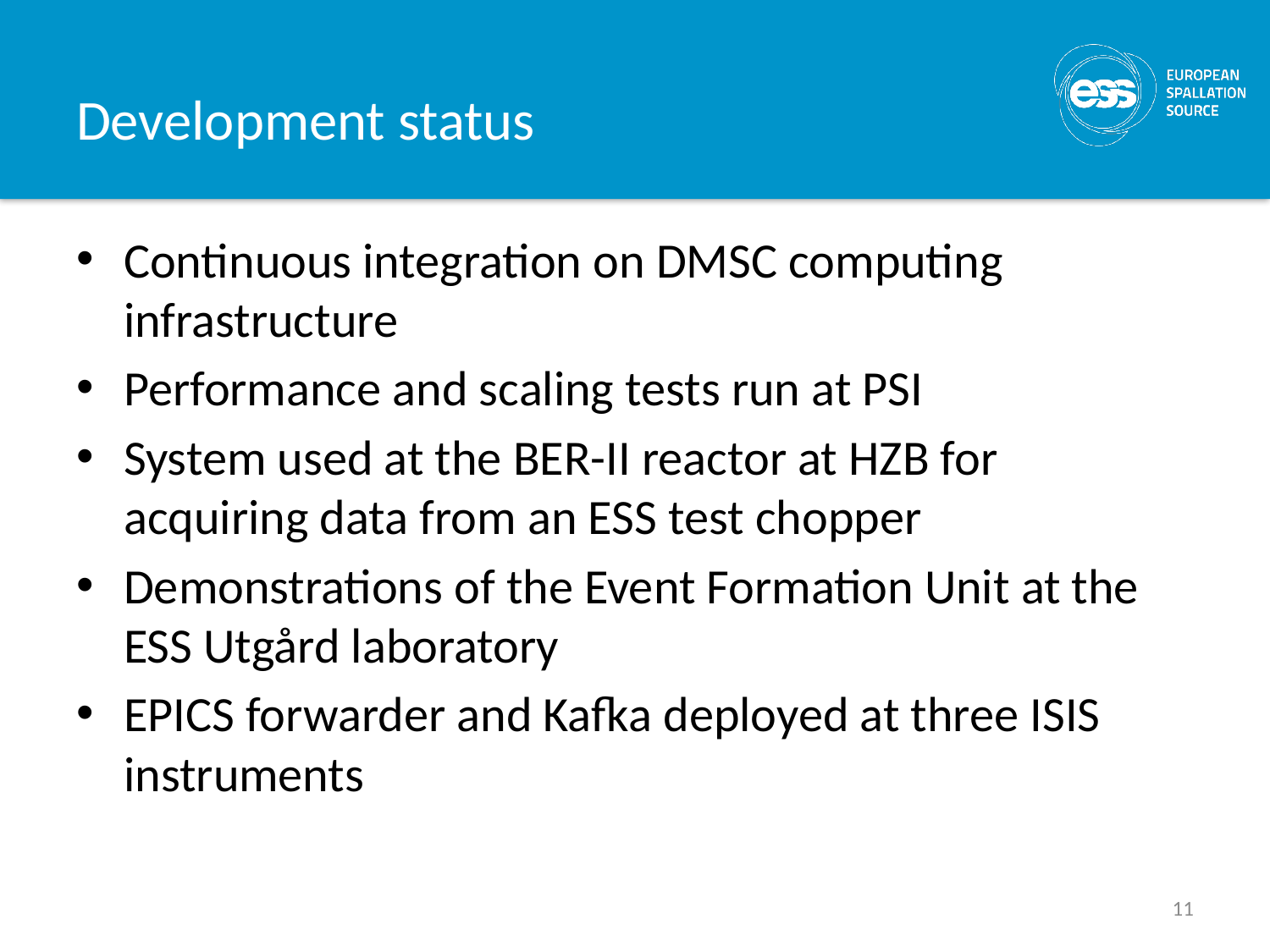

# Development status
Continuous integration on DMSC computing infrastructure
Performance and scaling tests run at PSI
System used at the BER-II reactor at HZB for acquiring data from an ESS test chopper
Demonstrations of the Event Formation Unit at the ESS Utgård laboratory
EPICS forwarder and Kafka deployed at three ISIS instruments

11